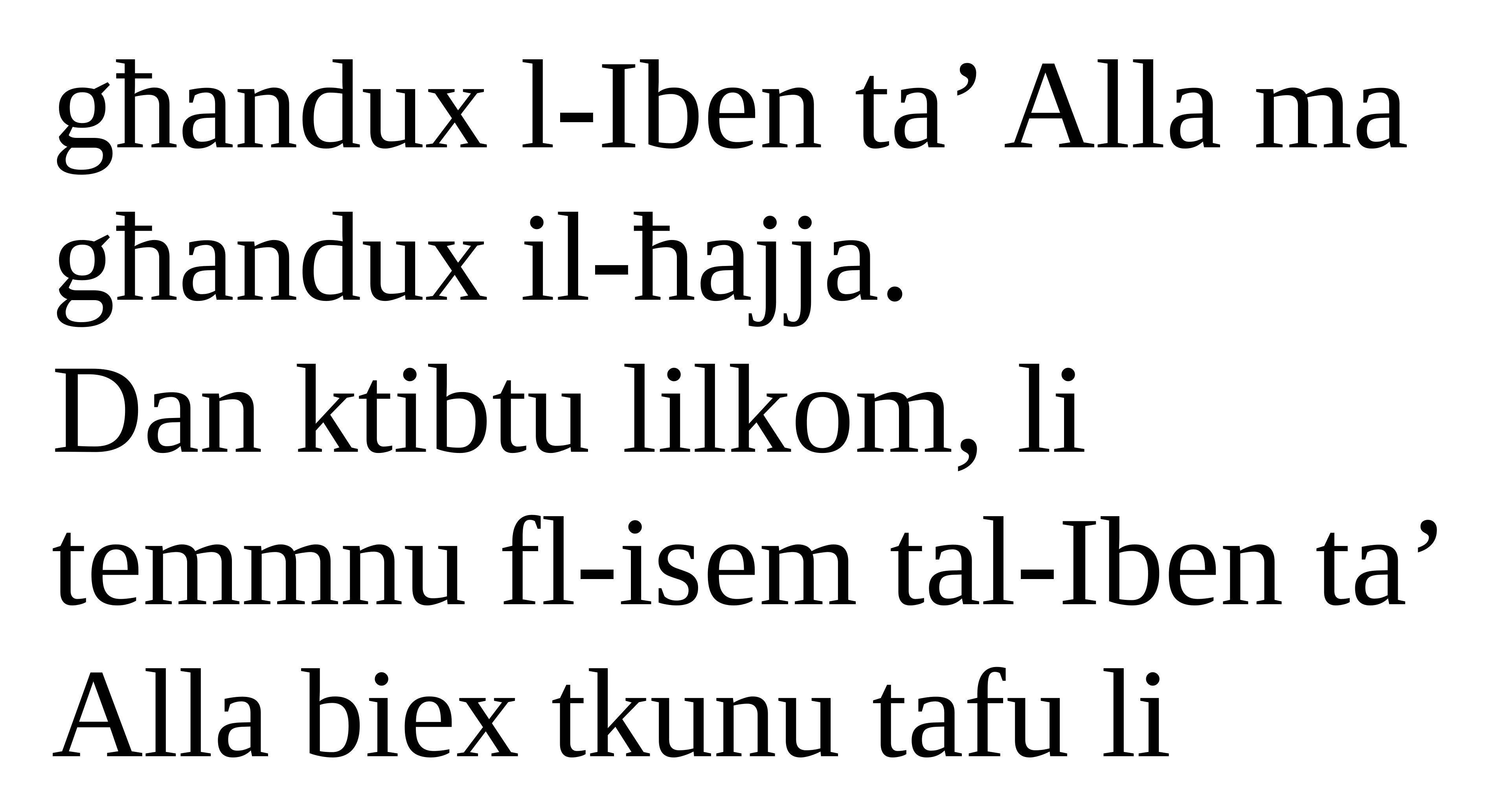

għandux l-Iben ta’ Alla ma għandux il-ħajja.
Dan ktibtu lilkom, li temmnu fl-isem tal-Iben ta’ Alla biex tkunu tafu li